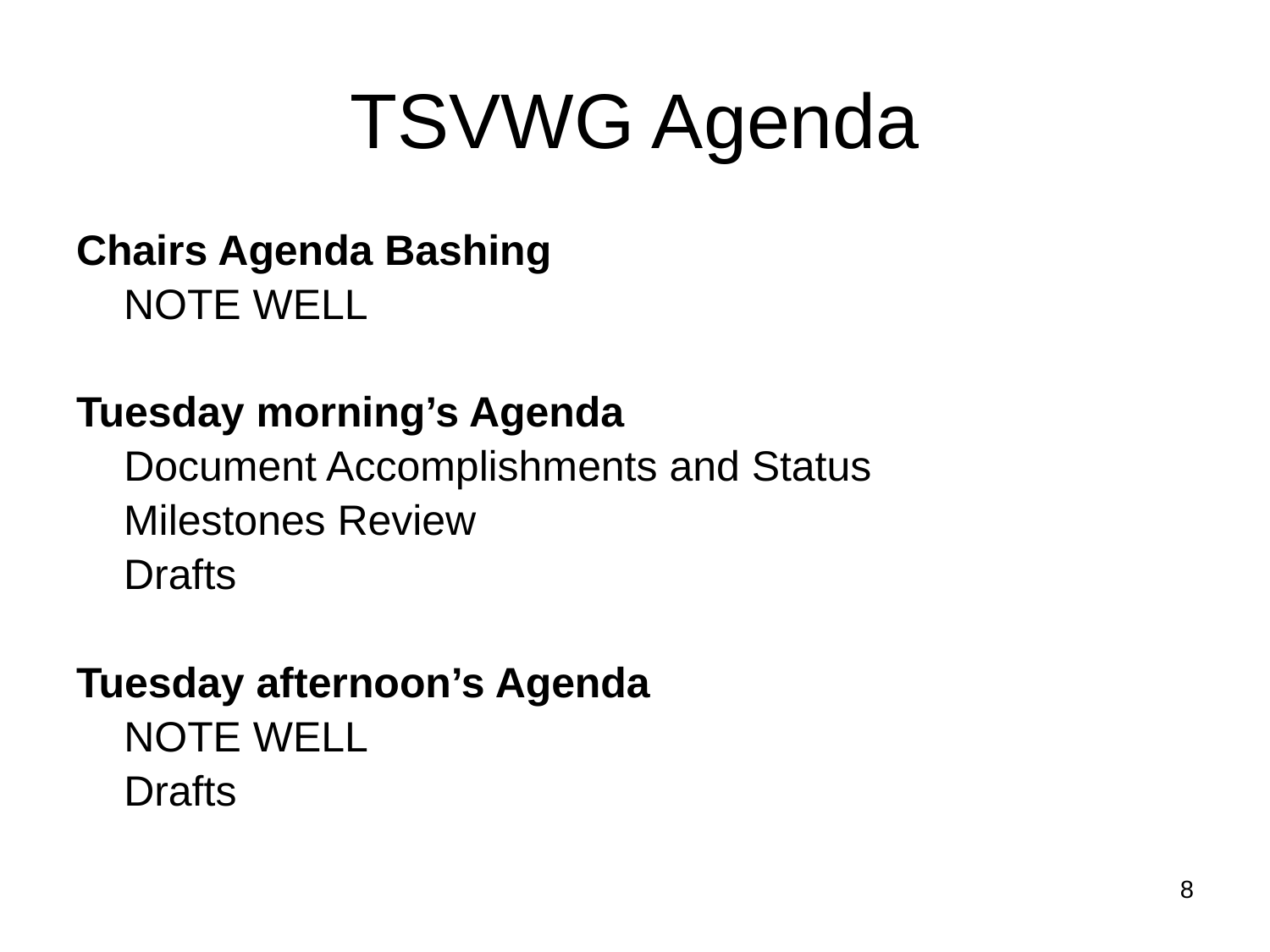

# TSVWG Agenda
Chairs Agenda Bashing
    NOTE WELL

Tuesday morning’s Agenda
 	Document Accomplishments and Status
    Milestones Review
    Drafts

Tuesday afternoon’s Agenda
	NOTE WELL
	Drafts
8